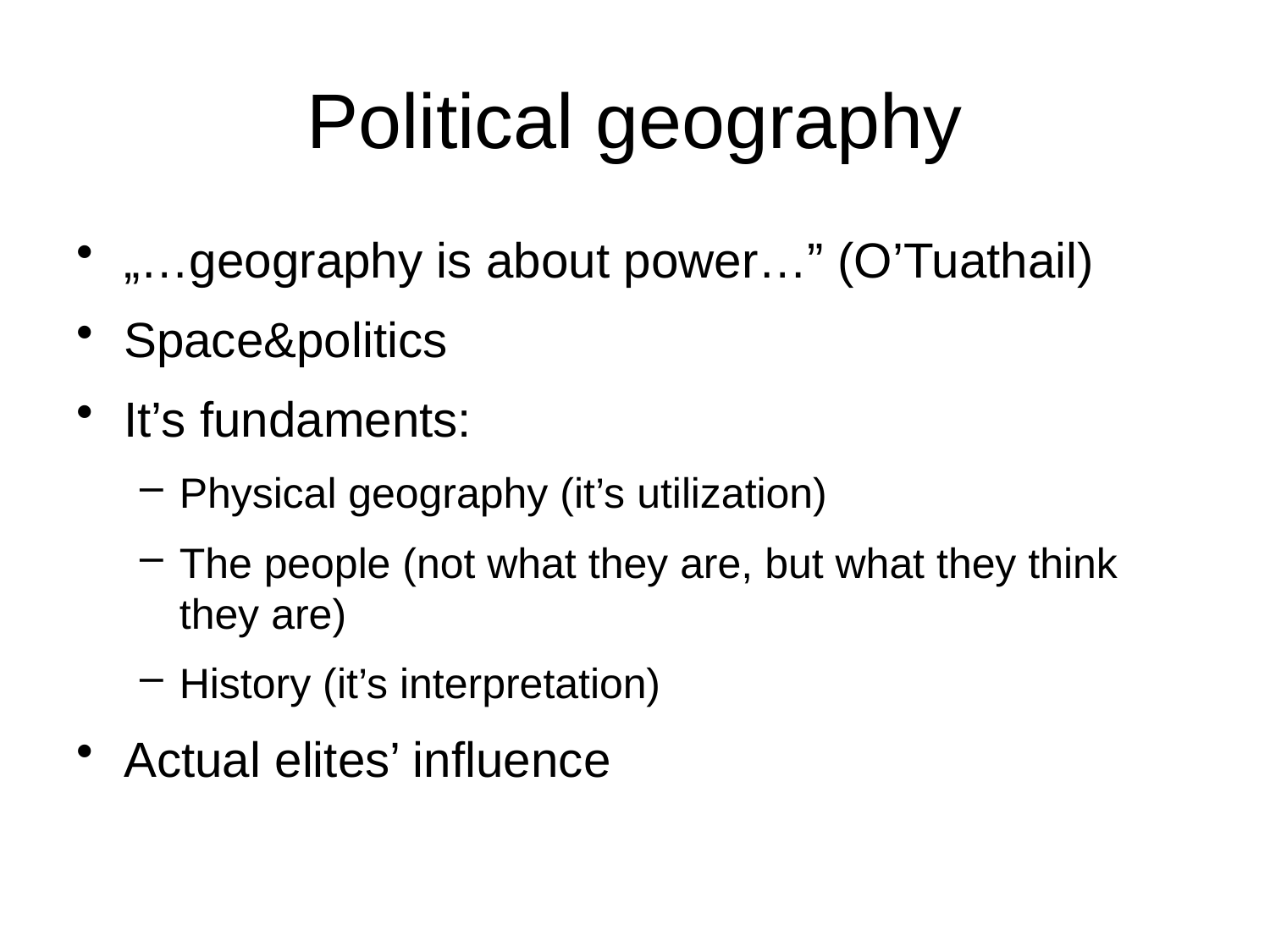

# Political geography
„…geography is about power…” (O’Tuathail)
Space&politics
It’s fundaments:
Physical geography (it’s utilization)
The people (not what they are, but what they think they are)
History (it’s interpretation)
Actual elites’ influence